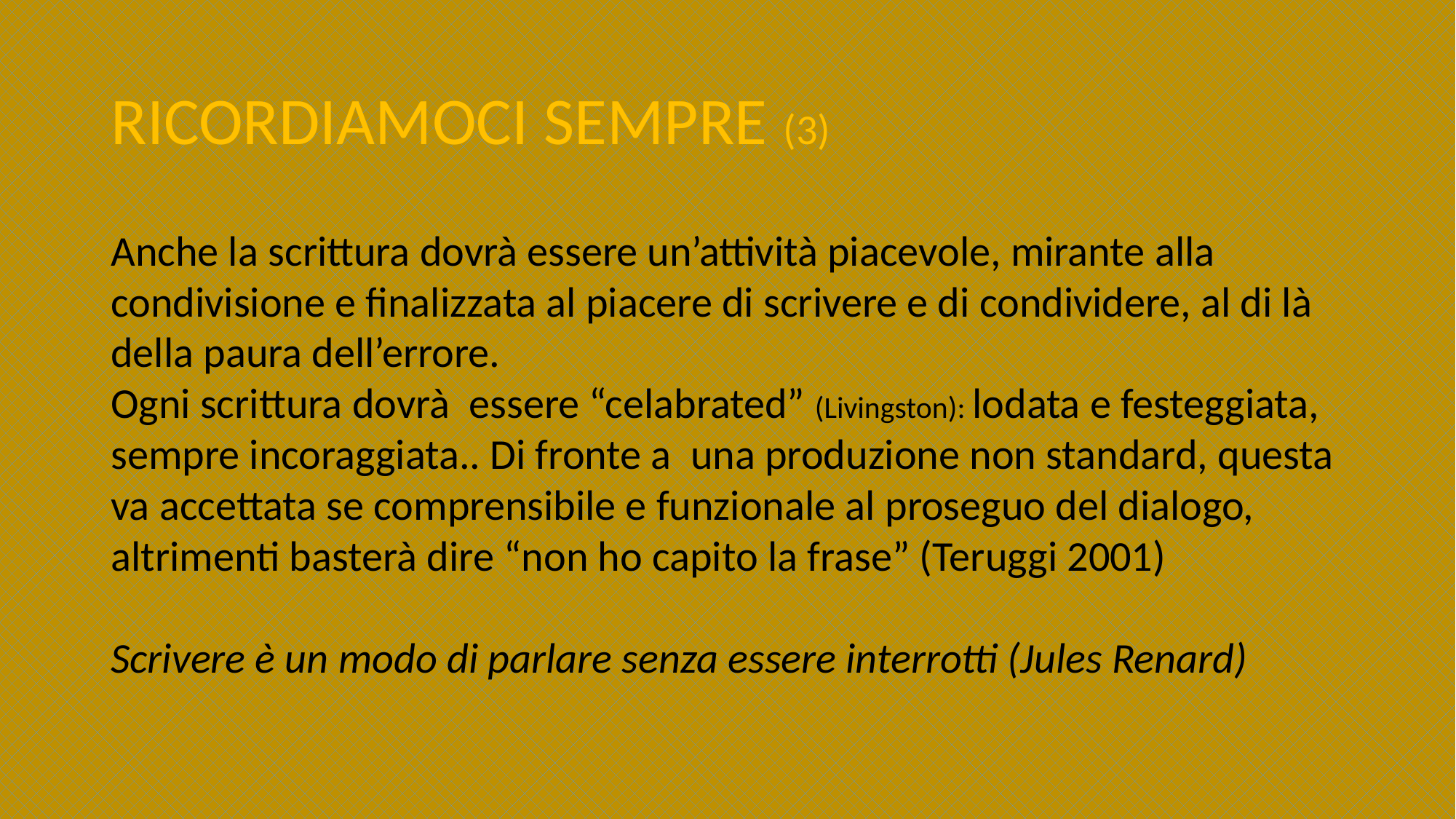

# Ricordiamoci sempre (3)
Anche la scrittura dovrà essere un’attività piacevole, mirante alla condivisione e finalizzata al piacere di scrivere e di condividere, al di là della paura dell’errore.
Ogni scrittura dovrà  essere “celabrated” (Livingston): lodata e festeggiata, sempre incoraggiata.. Di fronte a  una produzione non standard, questa va accettata se comprensibile e funzionale al proseguo del dialogo, altrimenti basterà dire “non ho capito la frase” (Teruggi 2001)

Scrivere è un modo di parlare senza essere interrotti (Jules Renard)